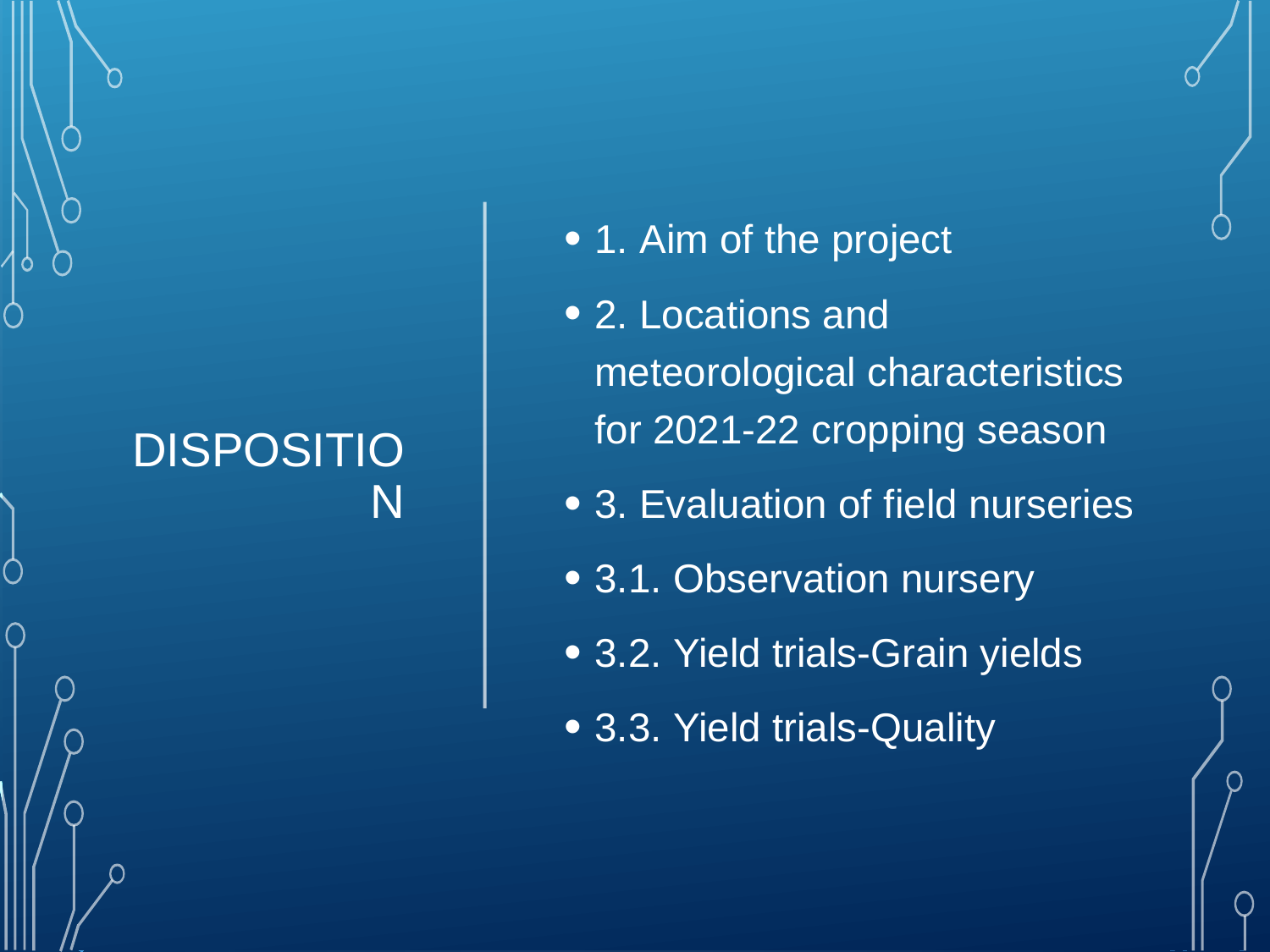

# dısposıtıon
1. Aim of the project
2. Locations and meteorological characteristics for 2021-22 cropping season
3. Evaluation of field nurseries
3.1. Observation nursery
3.2. Yield trials-Grain yields
3.3. Yield trials-Quality